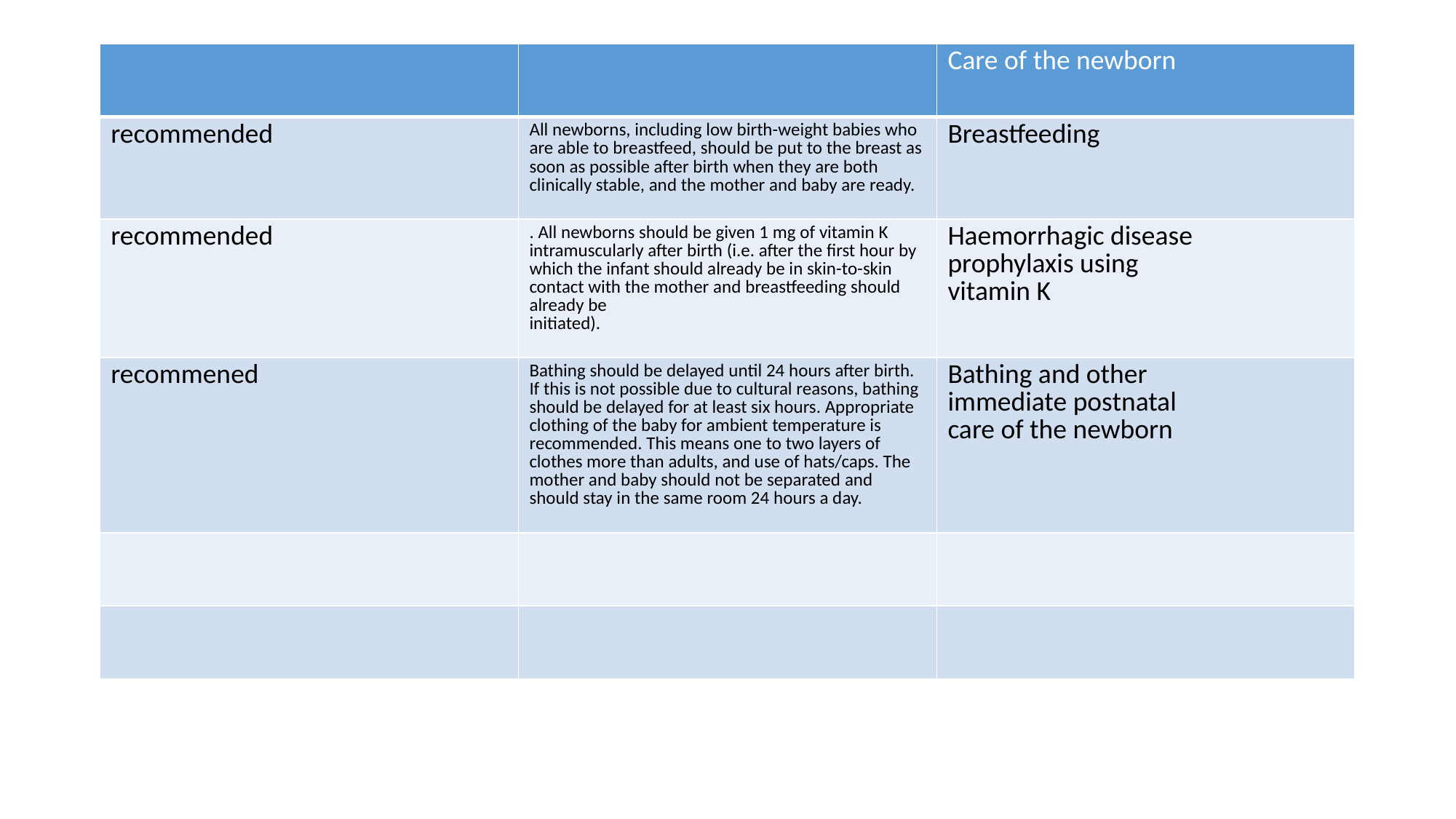

|  |  | Care of the newborn |
| --- | --- | --- |
| recommended | All newborns, including low birth-weight babies who are able to breastfeed, should be put to the breast as soon as possible after birth when they are both clinically stable, and the mother and baby are ready. | Breastfeeding |
| recommended | . All newborns should be given 1 mg of vitamin K intramuscularly after birth (i.e. after the first hour by which the infant should already be in skin-to-skin contact with the mother and breastfeeding should already be initiated). | Haemorrhagic disease prophylaxis using vitamin K |
| recommened | Bathing should be delayed until 24 hours after birth. If this is not possible due to cultural reasons, bathing should be delayed for at least six hours. Appropriate clothing of the baby for ambient temperature is recommended. This means one to two layers of clothes more than adults, and use of hats/caps. The mother and baby should not be separated and should stay in the same room 24 hours a day. | Bathing and other immediate postnatal care of the newborn |
|  |  |  |
|  |  |  |
#